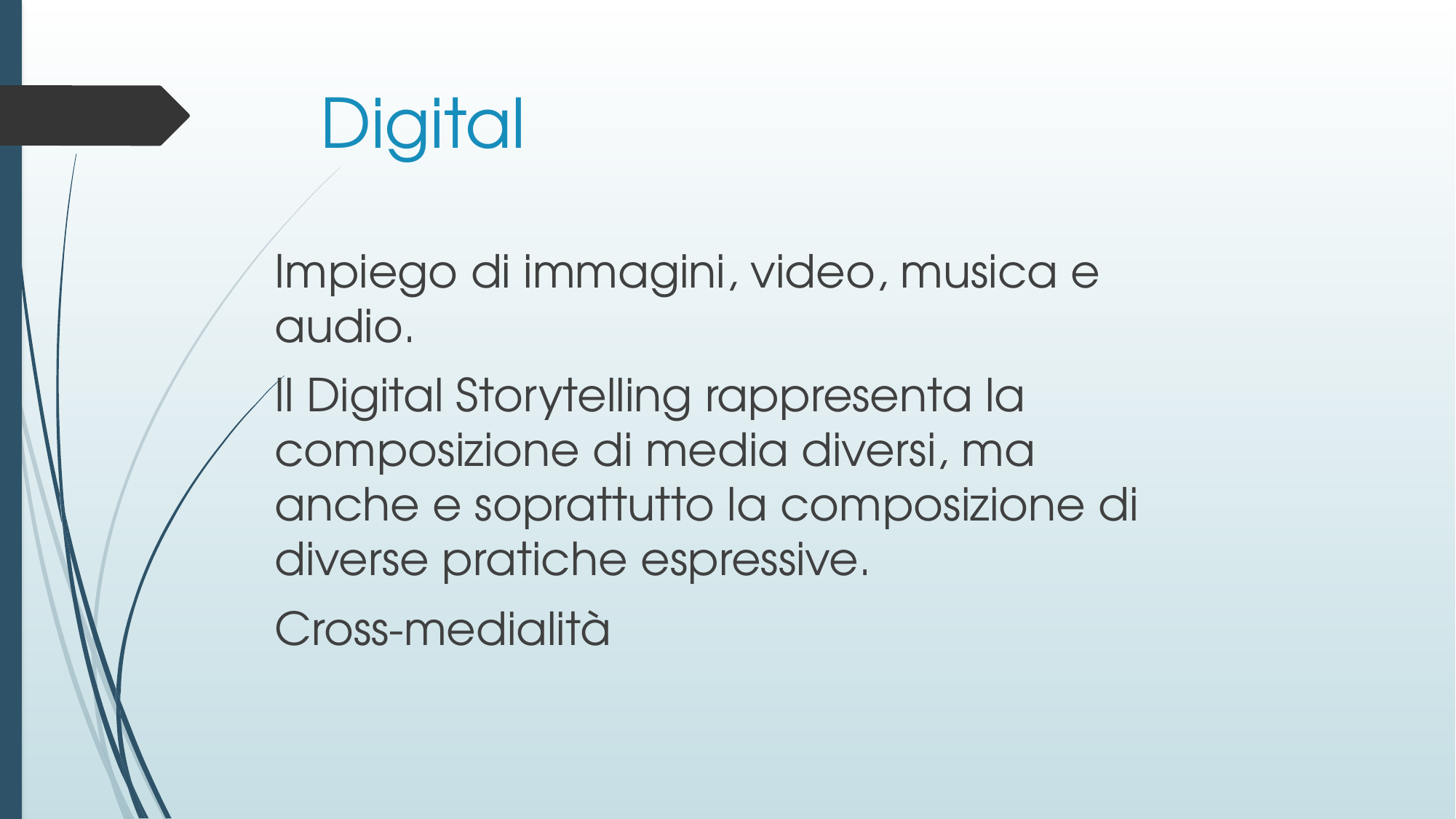

# Digital
Impiego di immagini, video, musica e audio.
Il Digital Storytelling rappresenta la composizione di media diversi, ma anche e soprattutto la composizione di diverse pratiche espressive.
Cross-medialità